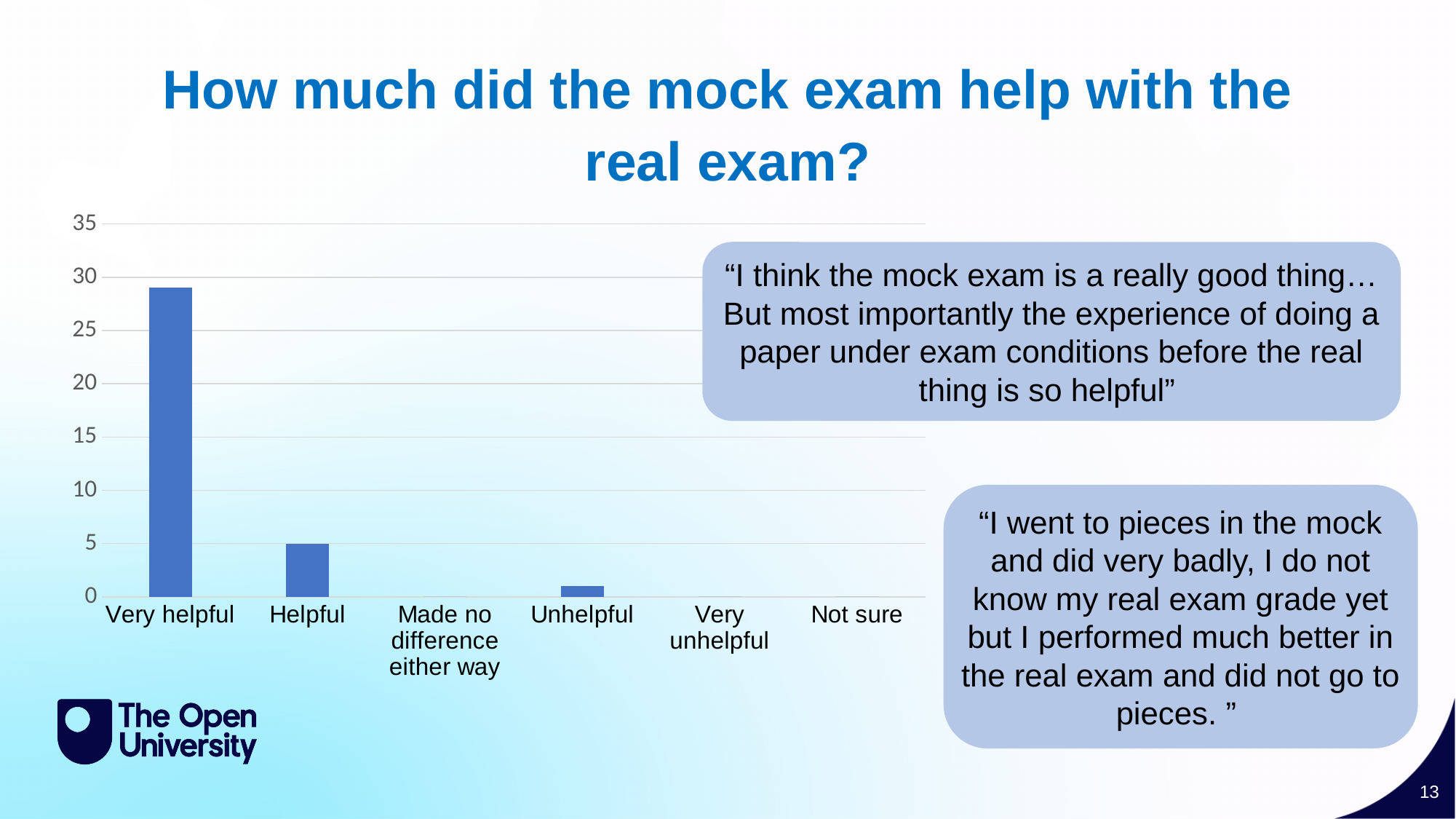

How much did the mock exam help with the real exam?

### Chart

| Category |  |
|---|---|
| Very helpful | 29.0 |
| Helpful | 5.0 |
| Made no difference either way | 0.0 |
| Unhelpful | 1.0 |
| Very unhelpful | 0.0 |
| Not sure | 0.0 |
“I think the mock exam is a really good thing…But most importantly the experience of doing a paper under exam conditions before the real thing is so helpful”
“I went to pieces in the mock and did very badly, I do not know my real exam grade yet but I performed much better in the real exam and did not go to pieces. ”